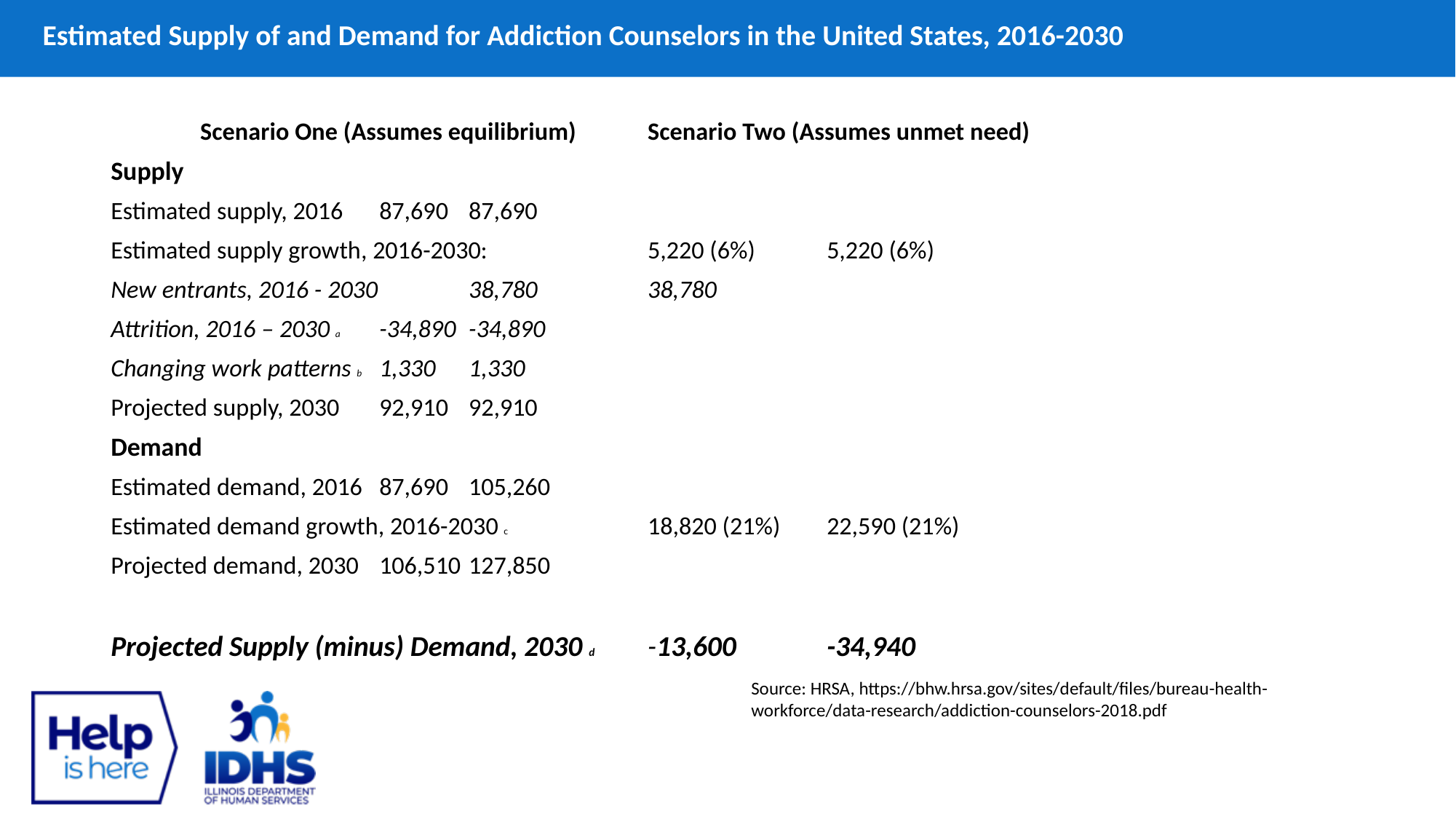

# Estimated Supply of and Demand for Addiction Counselors in the United States, 2016-2030
			Scenario One (Assumes equilibrium) 	Scenario Two (Assumes unmet need)
Supply
Estimated supply, 2016 			87,690 			87,690
Estimated supply growth, 2016-2030: 		5,220 (6%) 		5,220 (6%)
New entrants, 2016 - 2030 			38,780 			38,780
Attrition, 2016 – 2030 a 			-34,890 			-34,890
Changing work patterns b 			1,330 			1,330
Projected supply, 2030 			92,910 			92,910
Demand
Estimated demand, 2016 			87,690 			105,260
Estimated demand growth, 2016-2030 c 		18,820 (21%) 		22,590 (21%)
Projected demand, 2030 			106,510 			127,850

Projected Supply (minus) Demand, 2030 d 	-13,600 			-34,940

Source: HRSA, https://bhw.hrsa.gov/sites/default/files/bureau-health-workforce/data-research/addiction-counselors-2018.pdf